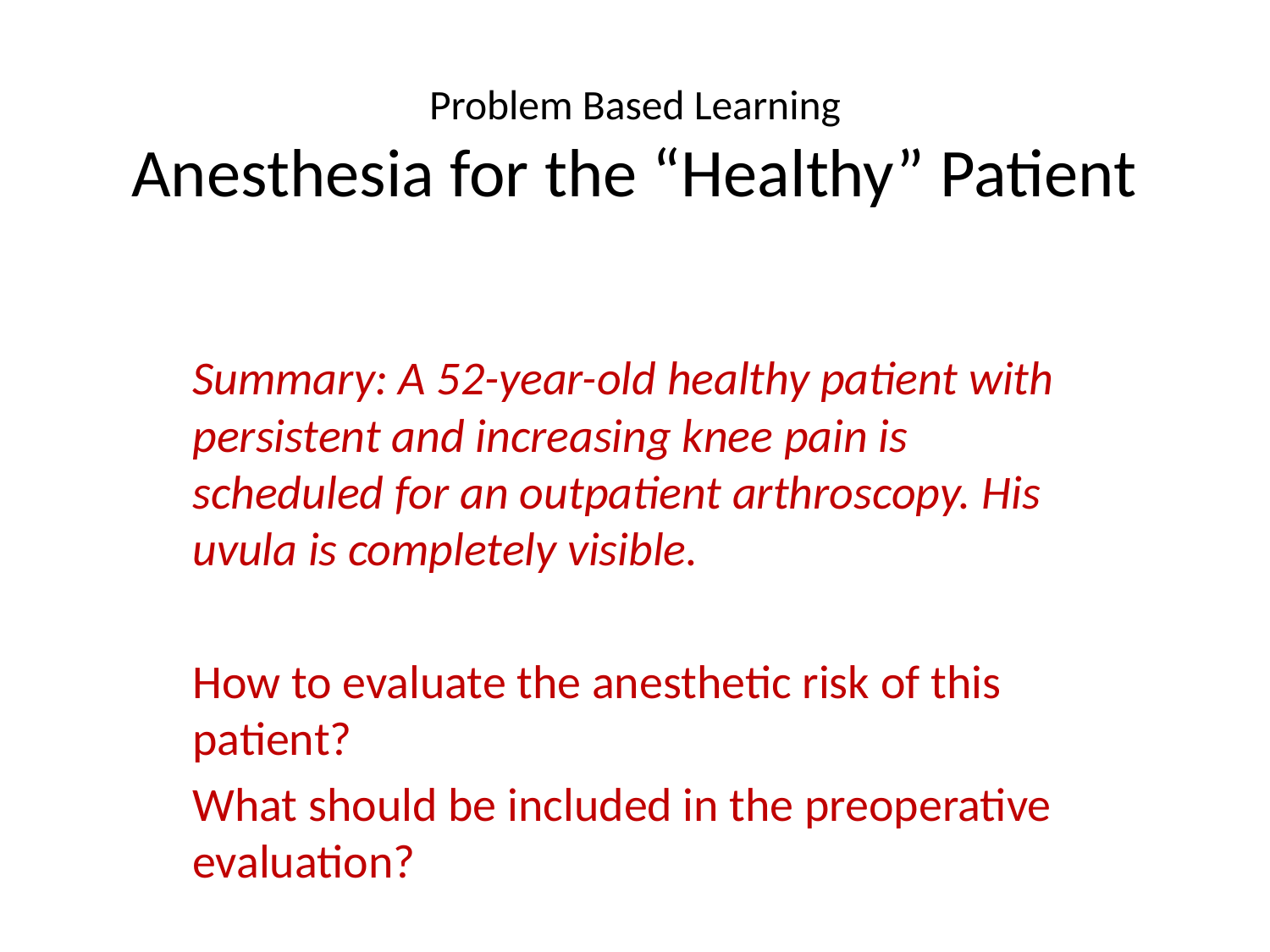

# Problem Based Learning Anesthesia for the “Healthy” Patient

Summary: A 52-year-old healthy patient with persistent and increasing knee pain is scheduled for an outpatient arthroscopy. His uvula is completely visible.

How to evaluate the anesthetic risk of this patient?
What should be included in the preoperative evaluation?